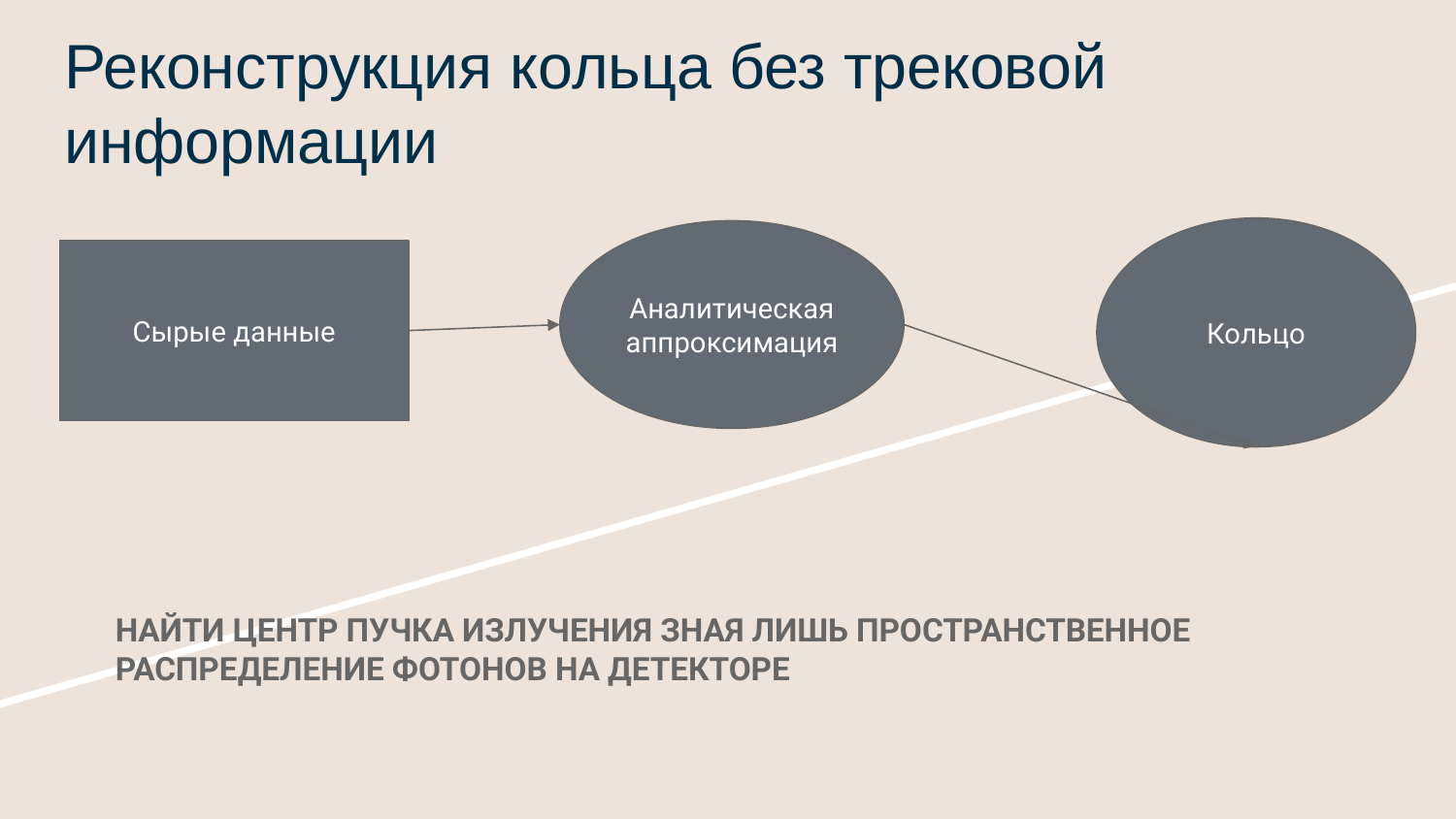

# Реконструкция кольца без трековой информации
Кольцо
Аналитическая аппроксимация
Сырые данные
НАЙТИ ЦЕНТР ПУЧКА ИЗЛУЧЕНИЯ ЗНАЯ ЛИШЬ ПРОСТРАНСТВЕННОЕ РАСПРЕДЕЛЕНИЕ ФОТОНОВ НА ДЕТЕКТОРЕ